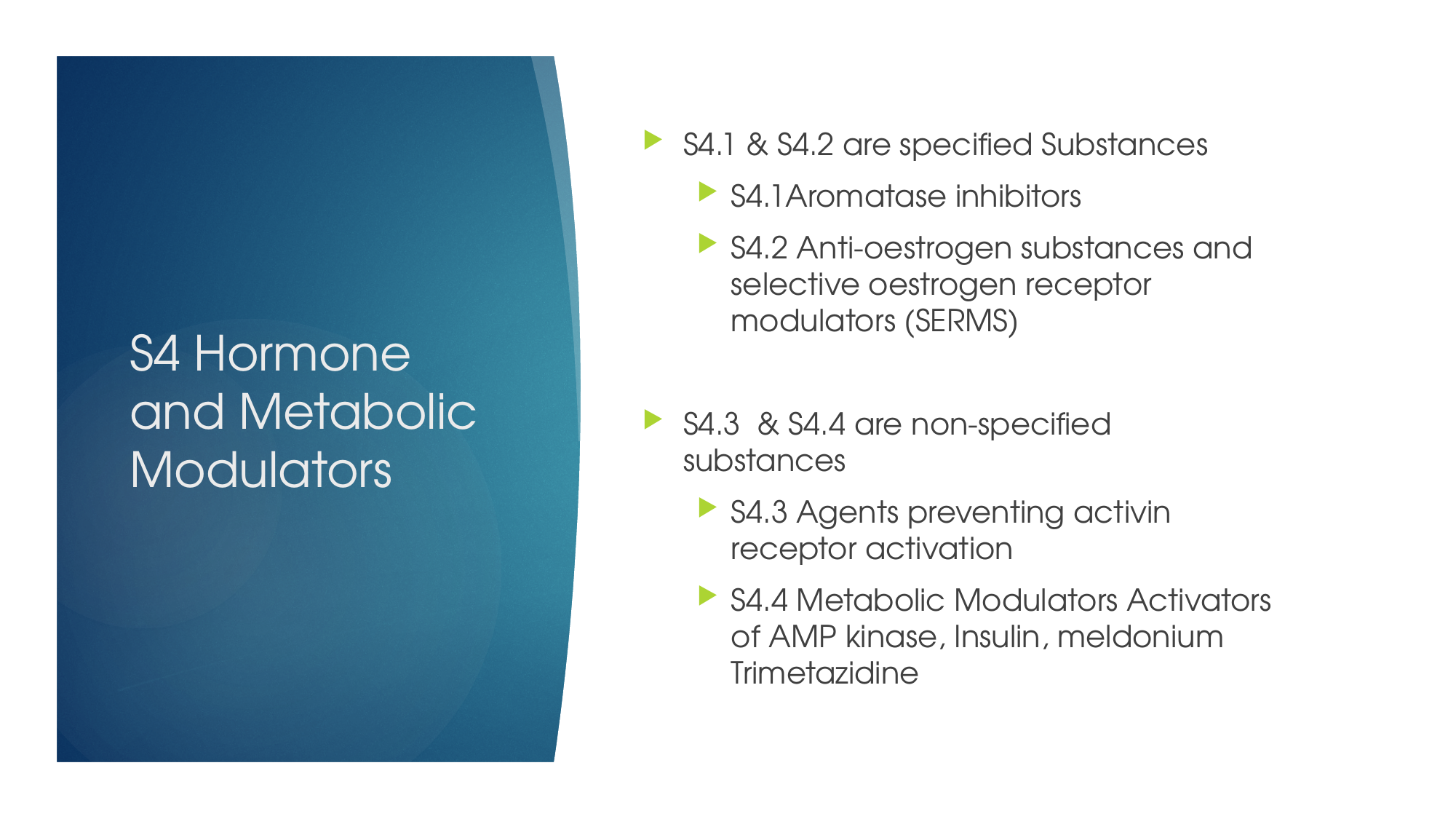

S4.1 & S4.2 are specified Substances
S4.1Aromatase inhibitors
S4.2 Anti-oestrogen substances and selective oestrogen receptor modulators (SERMS)

S4.3  & S4.4 are non-specified substances
S4.3 Agents preventing activin receptor activation
S4.4 Metabolic Modulators Activators of AMP kinase, Insulin, meldonium Trimetazidine
# S4 Hormone and Metabolic Modulators